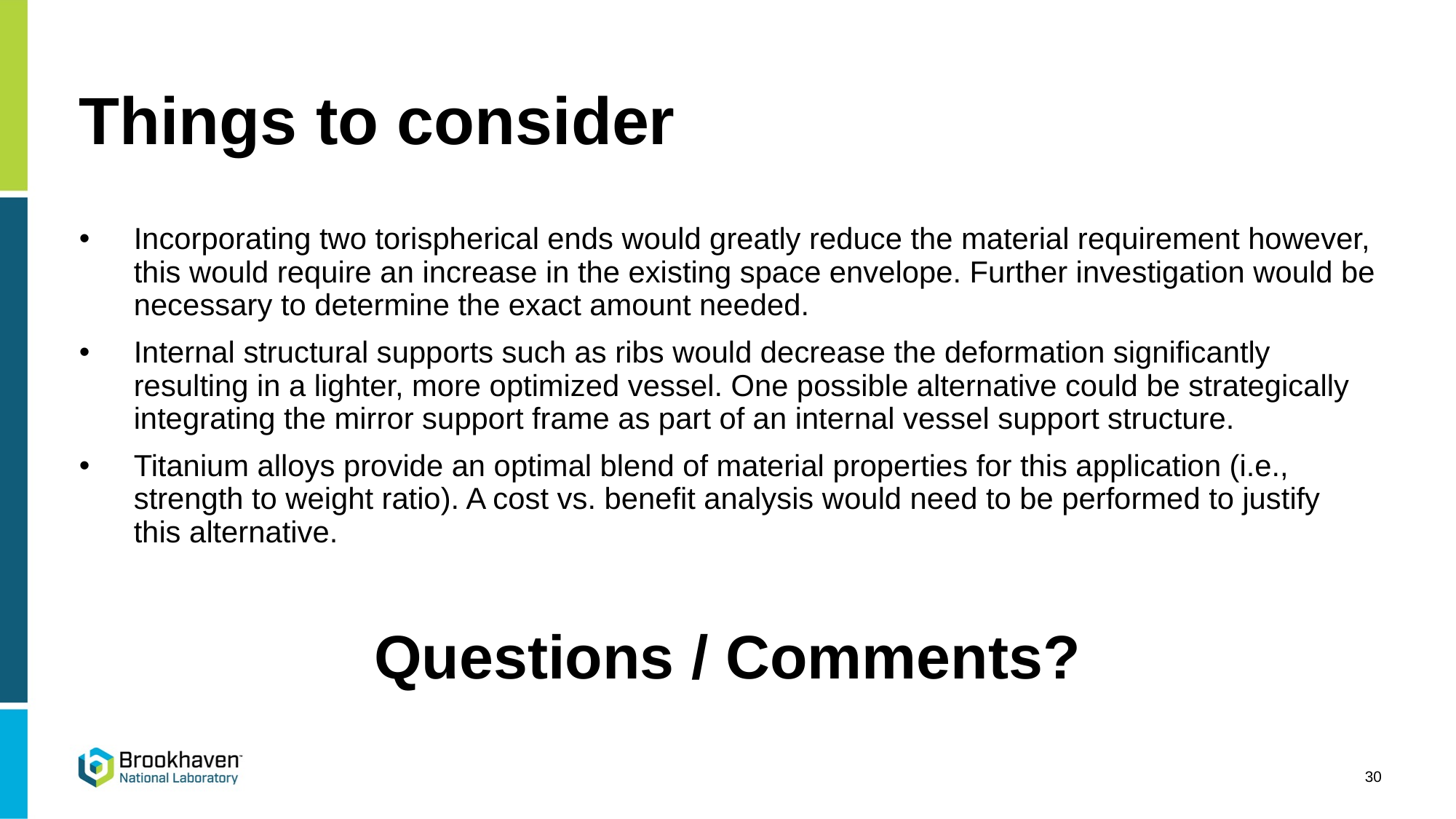

# Things to consider
Incorporating two torispherical ends would greatly reduce the material requirement however, this would require an increase in the existing space envelope. Further investigation would be necessary to determine the exact amount needed.
Internal structural supports such as ribs would decrease the deformation significantly resulting in a lighter, more optimized vessel. One possible alternative could be strategically integrating the mirror support frame as part of an internal vessel support structure.
Titanium alloys provide an optimal blend of material properties for this application (i.e., strength to weight ratio). A cost vs. benefit analysis would need to be performed to justify this alternative.
Questions / Comments?
30